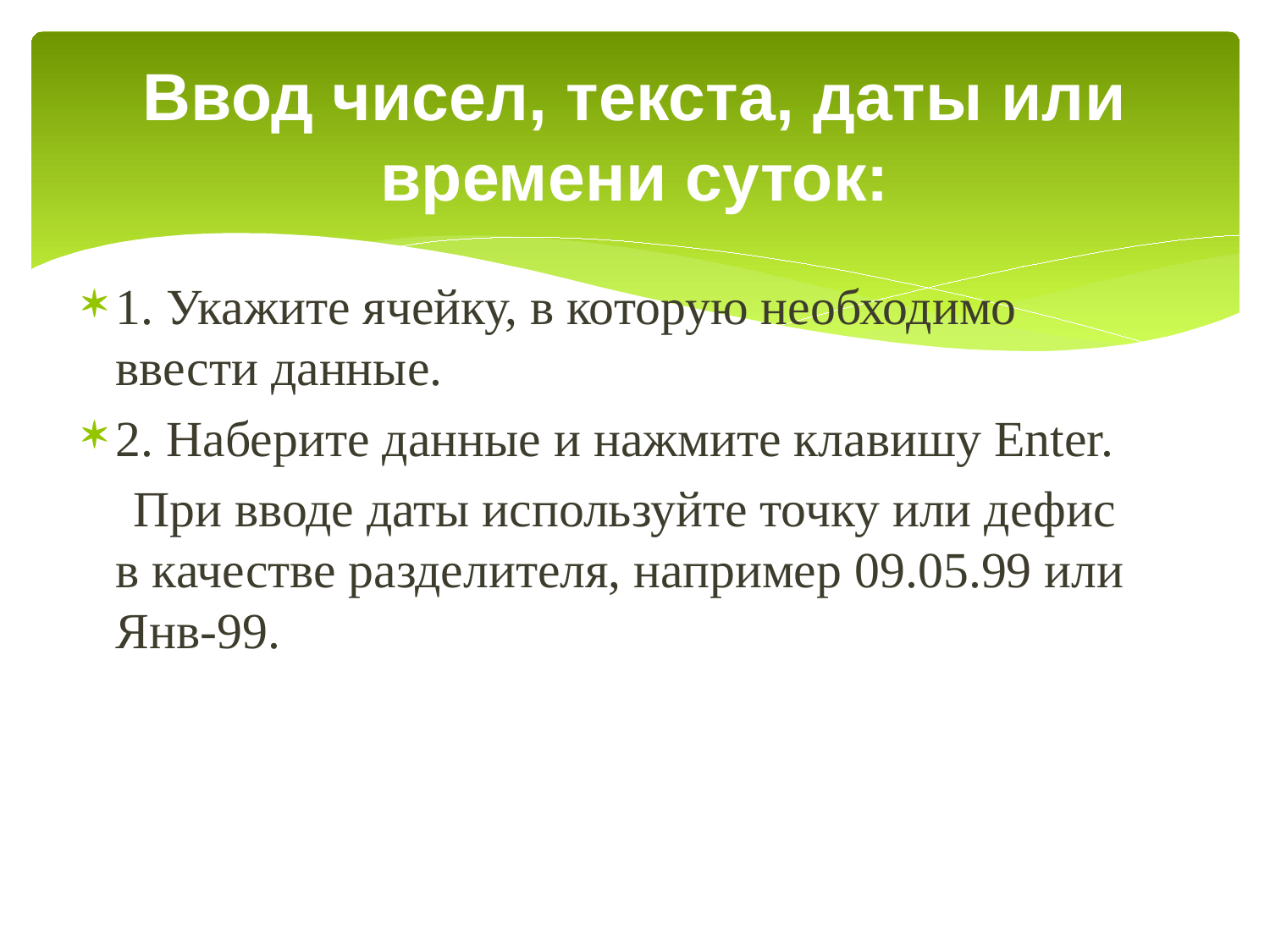

# Ввод чисел, текста, даты или времени суток:
1. Укажите ячейку, в которую необходимо ввести данные.
2. Наберите данные и нажмите клавишу Enter.
    При вводе даты используйте точку или дефис в качестве разделителя, например 09.05.99 или Янв-99.